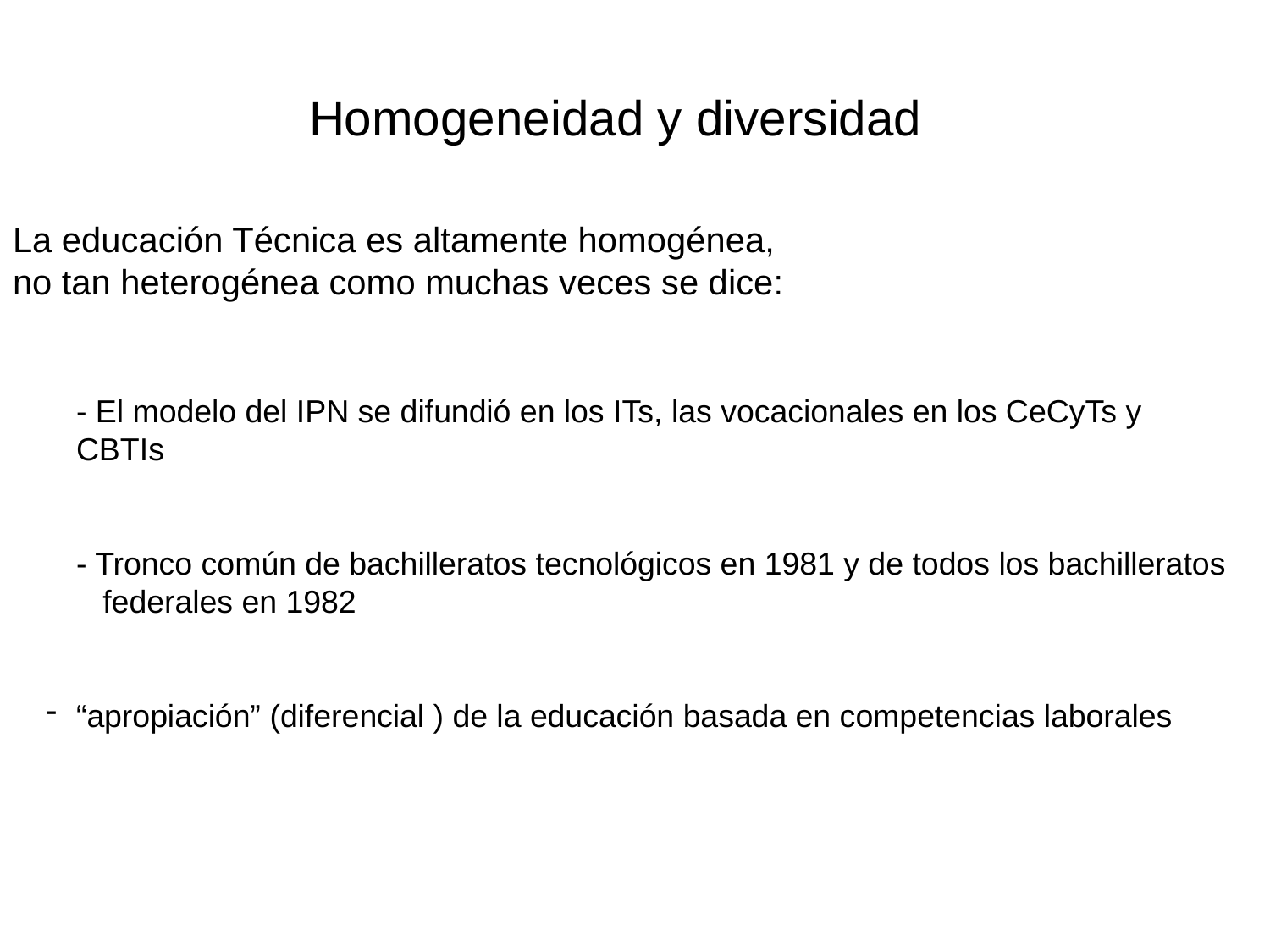

Homogeneidad y diversidad

La educación Técnica es altamente homogénea,
no tan heterogénea como muchas veces se dice:

- El modelo del IPN se difundió en los ITs, las vocacionales en los CeCyTs y CBTIs

- Tronco común de bachilleratos tecnológicos en 1981 y de todos los bachilleratos
   federales en 1982

“apropiación” (diferencial ) de la educación basada en competencias laborales